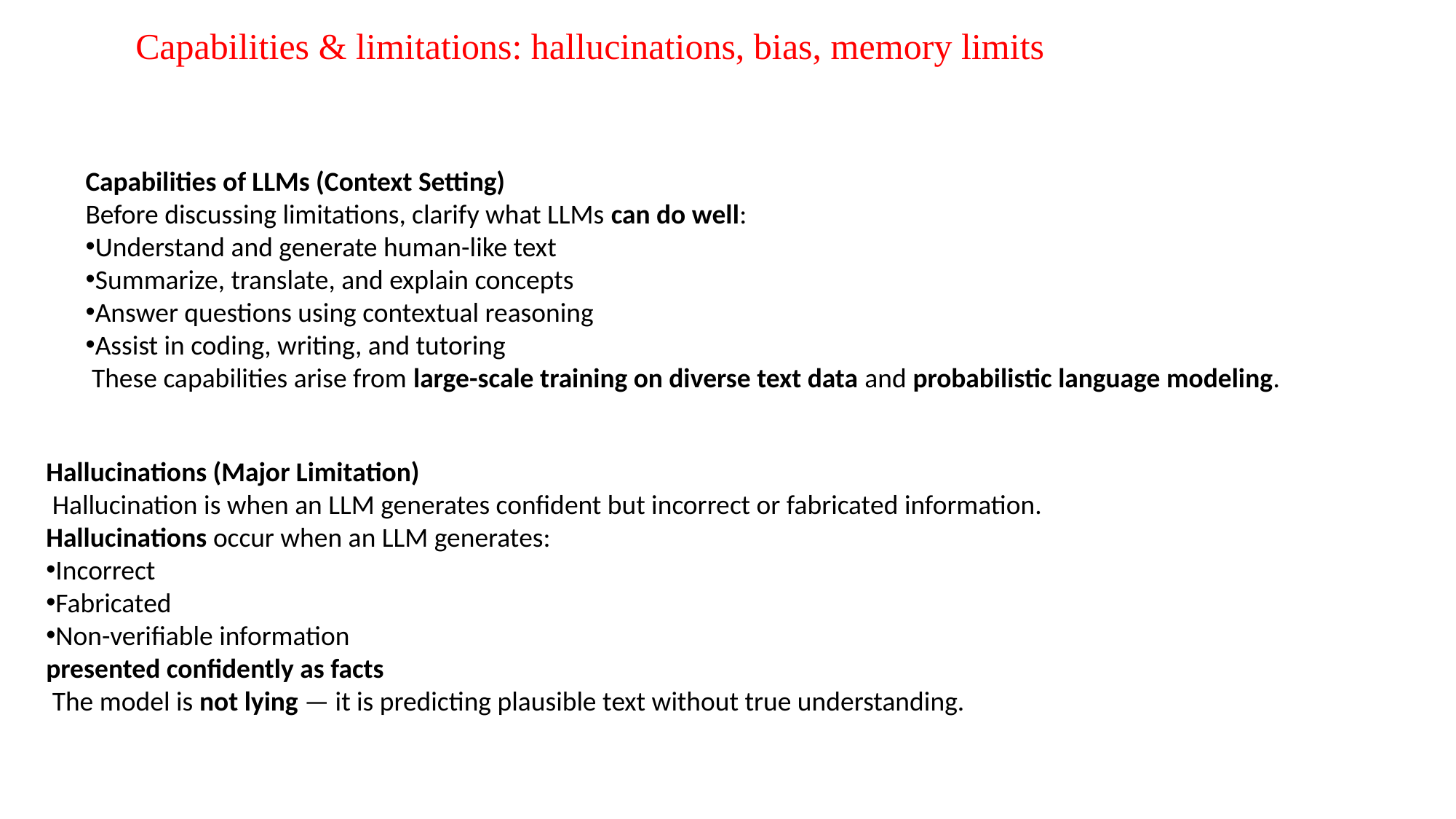

Capabilities & limitations: hallucinations, bias, memory limits
Capabilities of LLMs (Context Setting)
Before discussing limitations, clarify what LLMs can do well:
Understand and generate human-like text
Summarize, translate, and explain concepts
Answer questions using contextual reasoning
Assist in coding, writing, and tutoring
 These capabilities arise from large-scale training on diverse text data and probabilistic language modeling.
Hallucinations (Major Limitation)
 Hallucination is when an LLM generates confident but incorrect or fabricated information.
Hallucinations occur when an LLM generates:
Incorrect
Fabricated
Non-verifiable information
presented confidently as facts
 The model is not lying — it is predicting plausible text without true understanding.